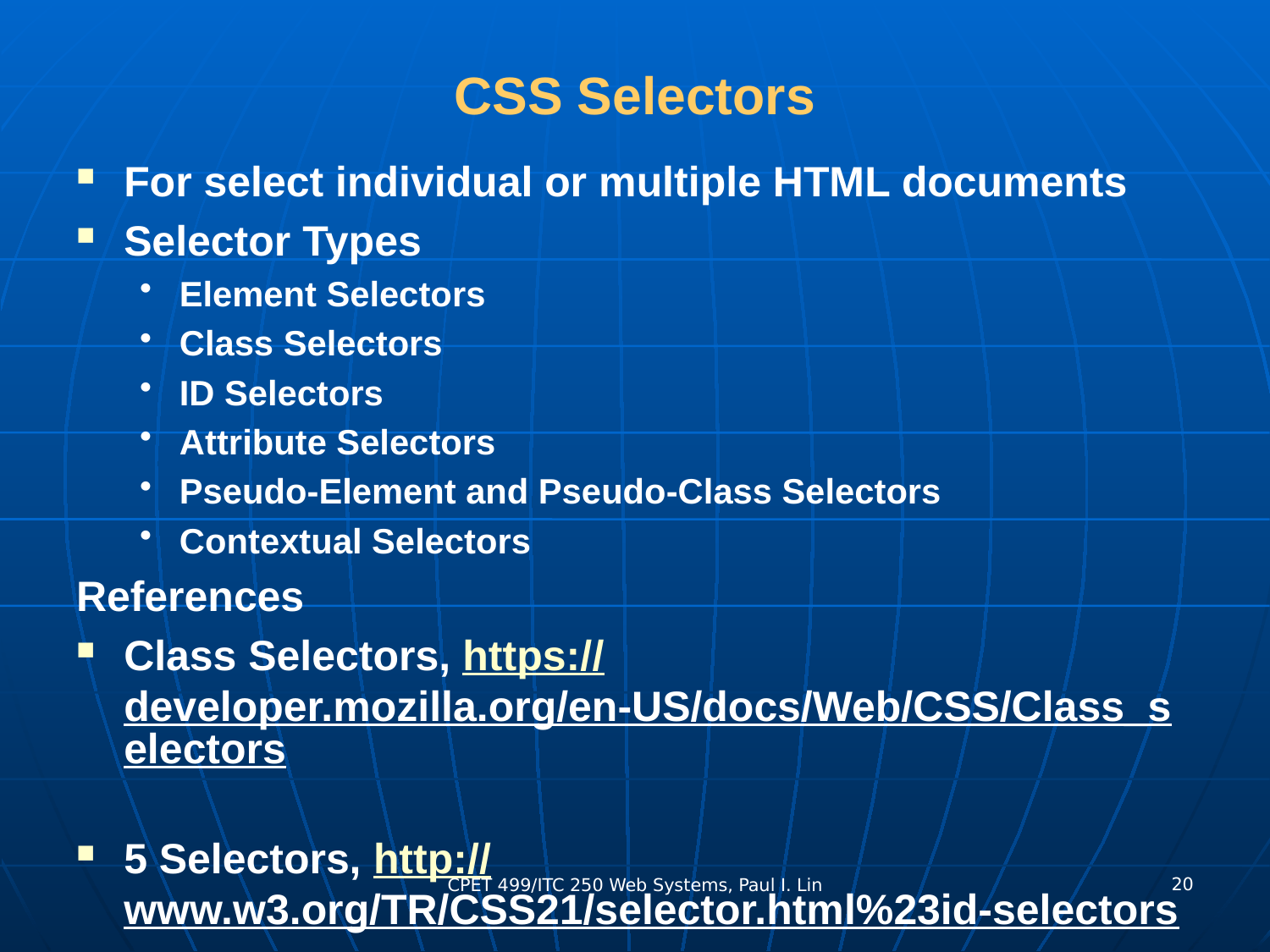

# CSS Selectors
For select individual or multiple HTML documents
Selector Types
Element Selectors
Class Selectors
ID Selectors
Attribute Selectors
Pseudo-Element and Pseudo-Class Selectors
Contextual Selectors
References
Class Selectors, https://developer.mozilla.org/en-US/docs/Web/CSS/Class_selectors
5 Selectors, http://www.w3.org/TR/CSS21/selector.html%23id-selectors
20
CPET 499/ITC 250 Web Systems, Paul I. Lin